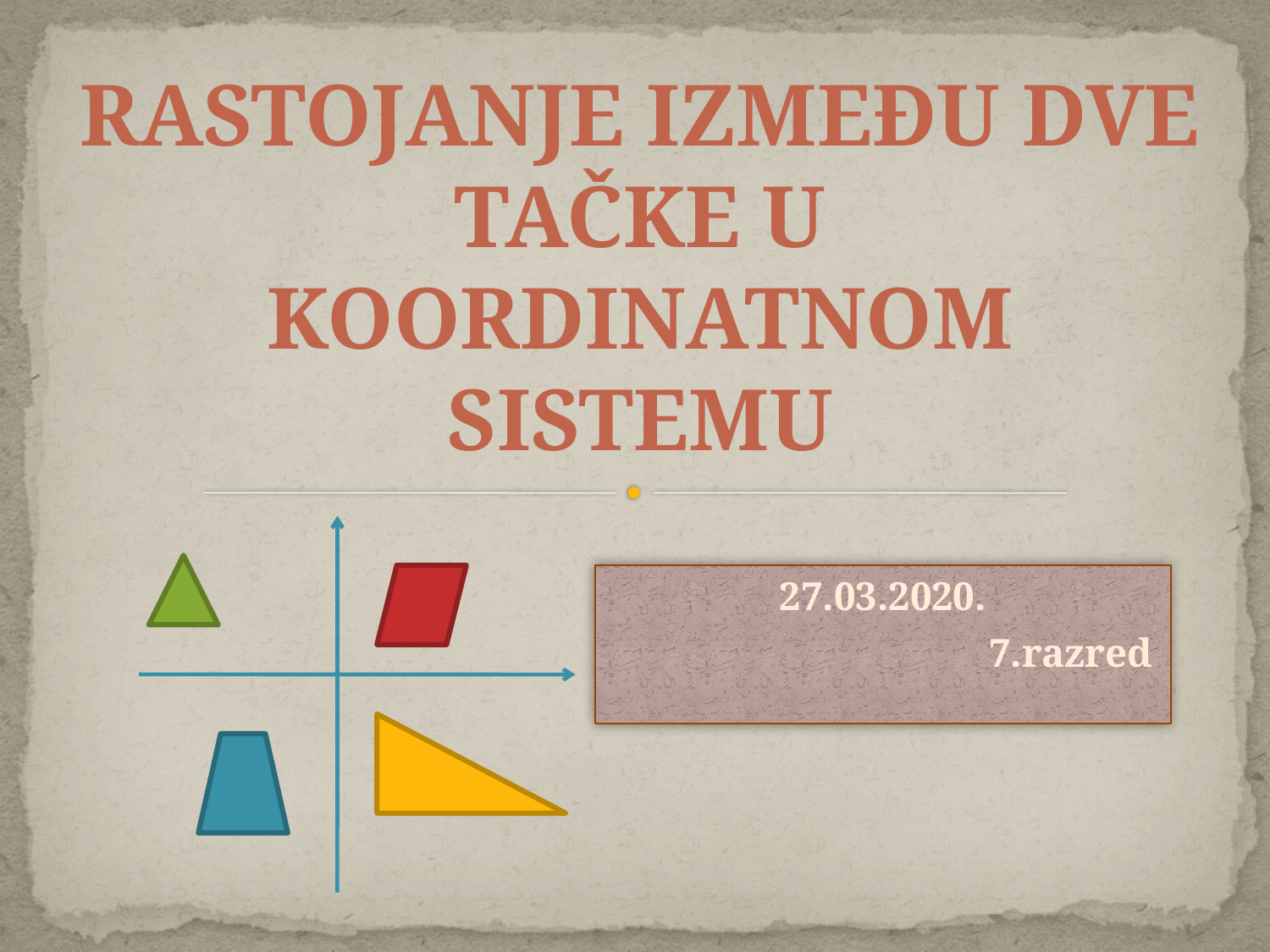

# Rastojanje između dve tačke u koordinatnom sistemu

27.03.2020.
                                     7.razred